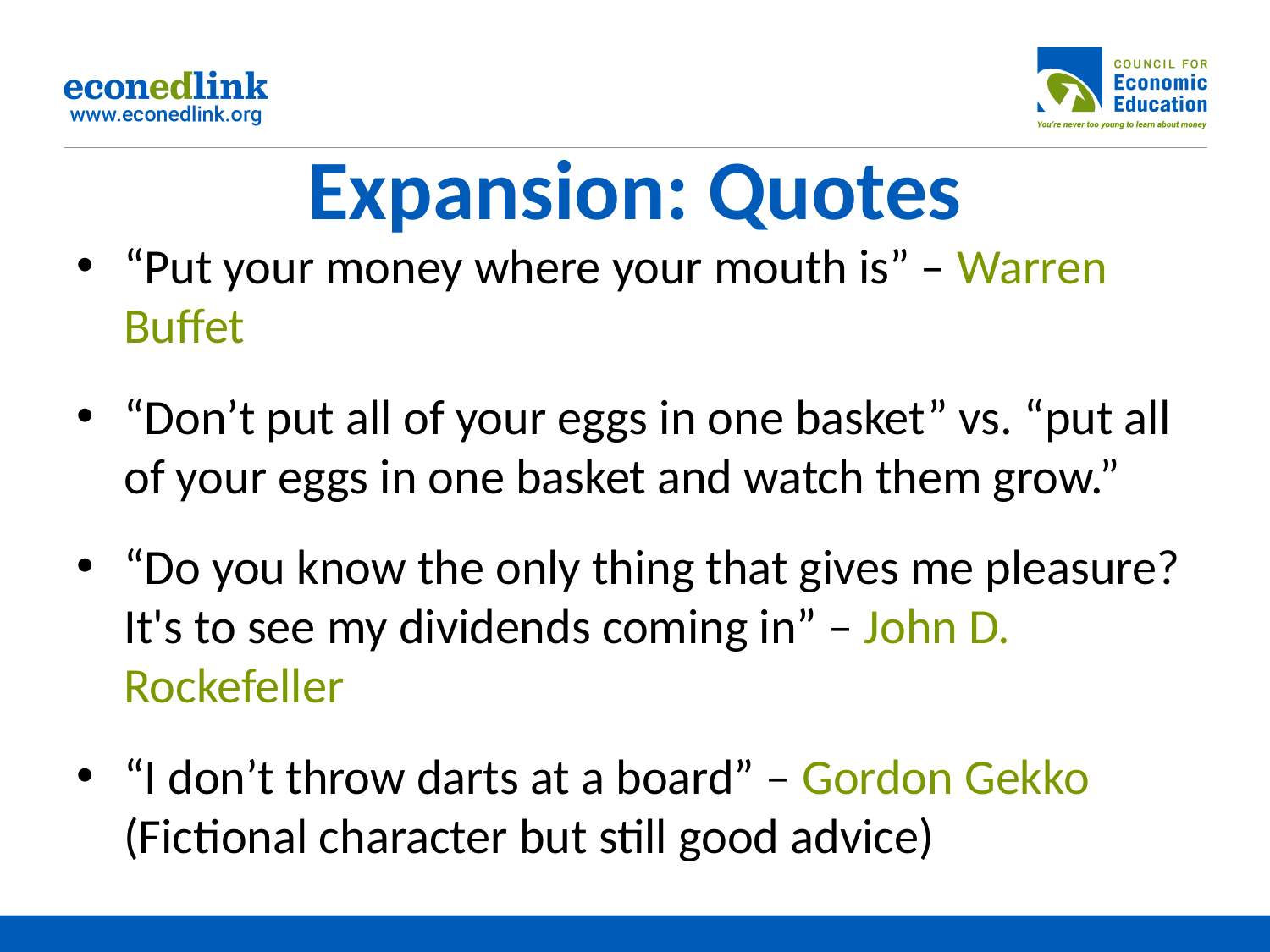

# Expansion: Quotes
“Put your money where your mouth is” – Warren Buffet
“Don’t put all of your eggs in one basket” vs. “put all of your eggs in one basket and watch them grow.”
“Do you know the only thing that gives me pleasure? It's to see my dividends coming in” – John D. Rockefeller
“I don’t throw darts at a board” – Gordon Gekko (Fictional character but still good advice)